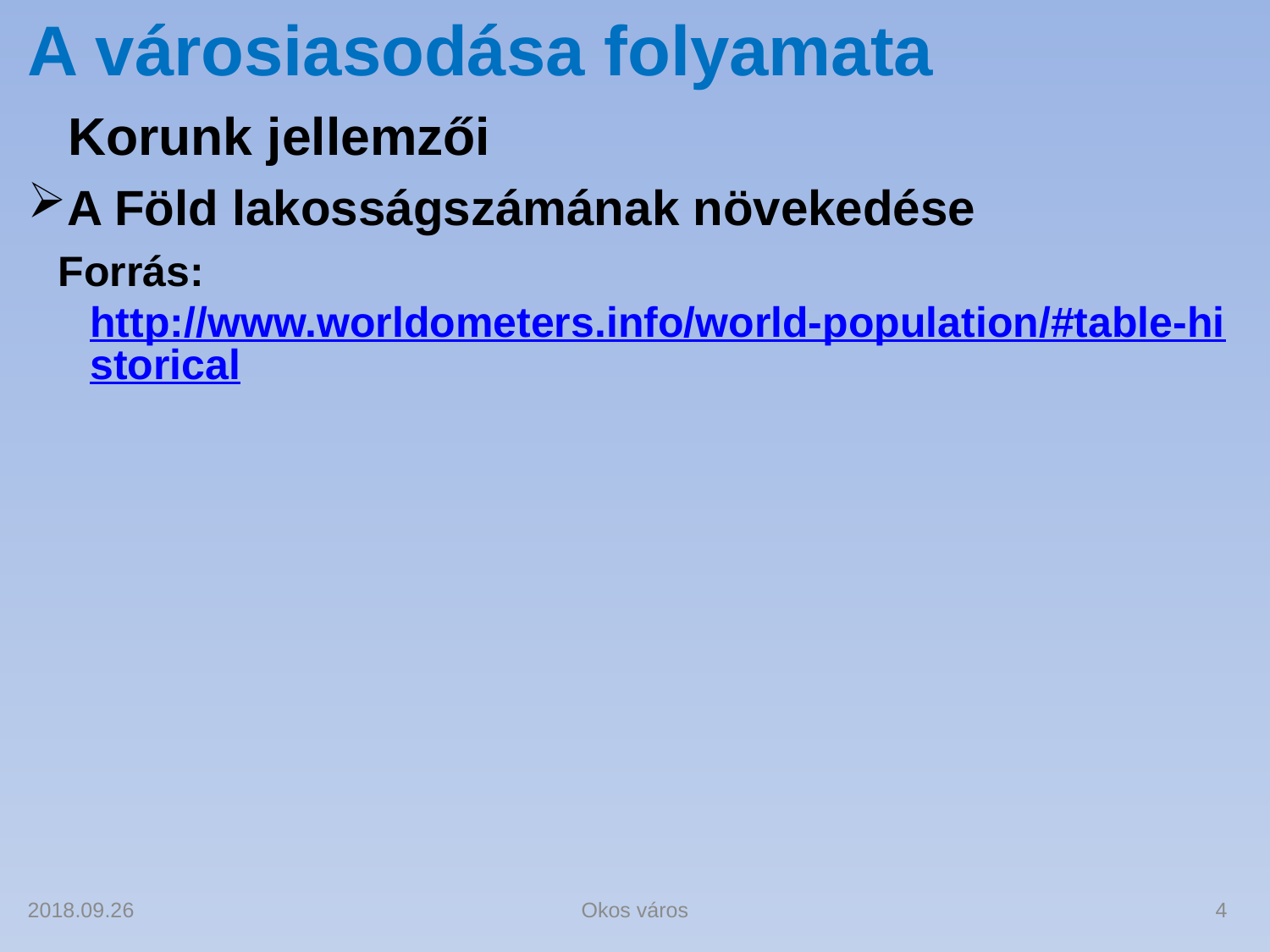

# A városiasodása folyamata
Korunk jellemzői
A Föld lakosságszámának növekedése
Forrás:
http://www.worldometers.info/world-population/#table-historical
2018.09.26
Okos város
4